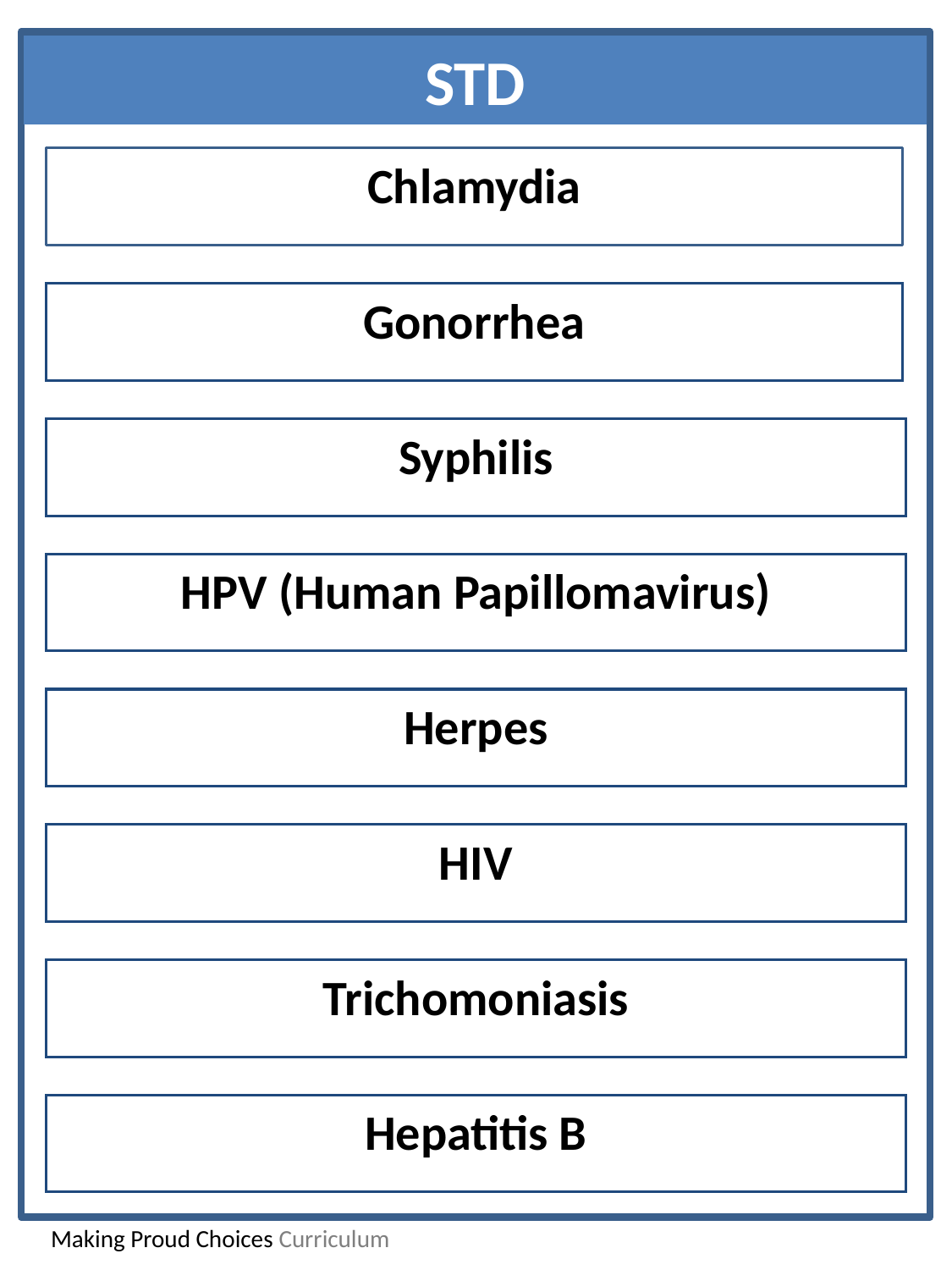

STD
Chlamydia

Gonorrhea

Syphilis

HPV (Human Papillomavirus)

Herpes

HIV

Trichomoniasis

Hepatitis B